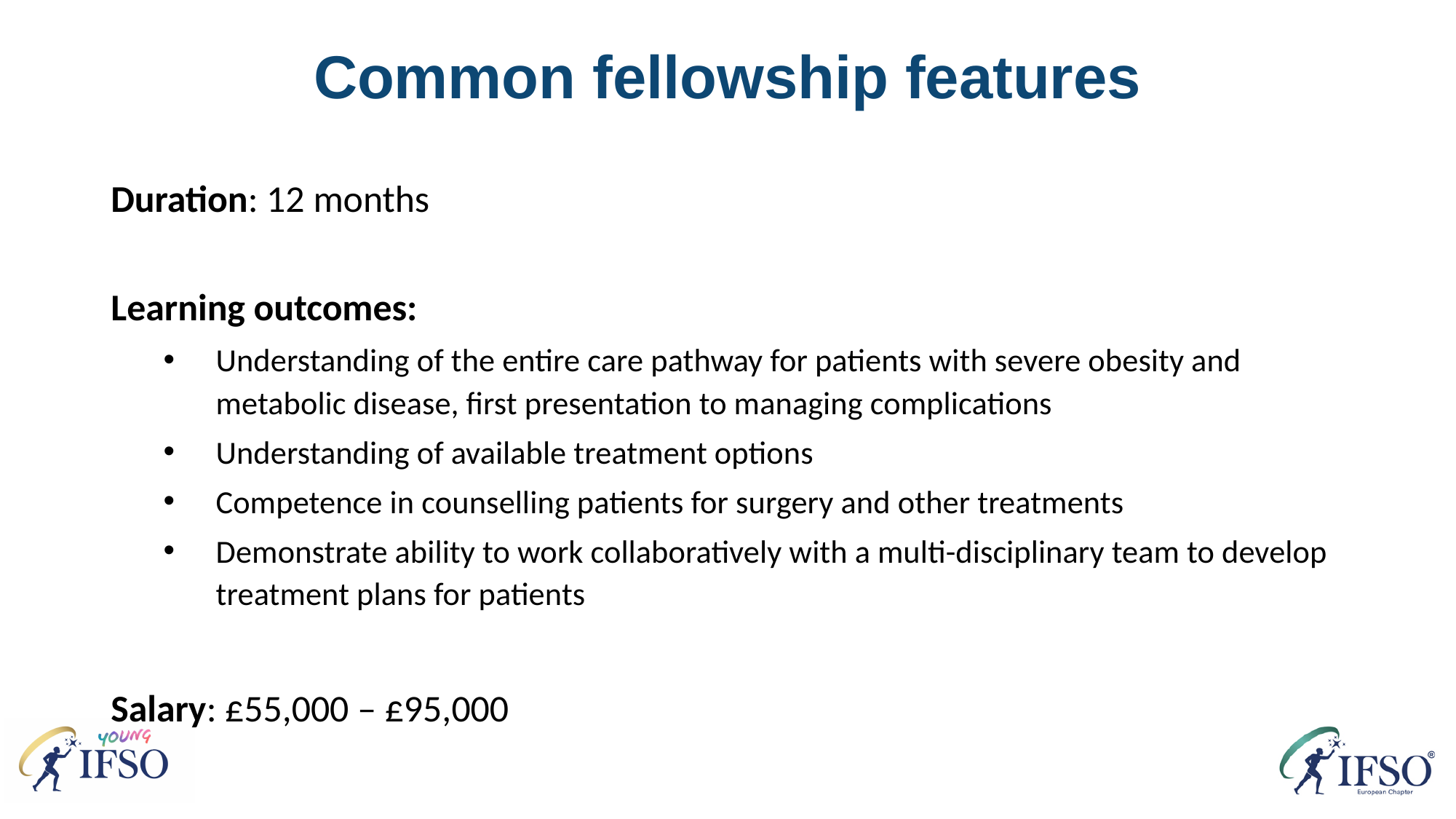

# Common fellowship features
Duration: 12 months

Learning outcomes:
Understanding of the entire care pathway for patients with severe obesity and metabolic disease, first presentation to managing complications
Understanding of available treatment options
Competence in counselling patients for surgery and other treatments
Demonstrate ability to work collaboratively with a multi-disciplinary team to develop treatment plans for patients

Salary: £55,000 – £95,000